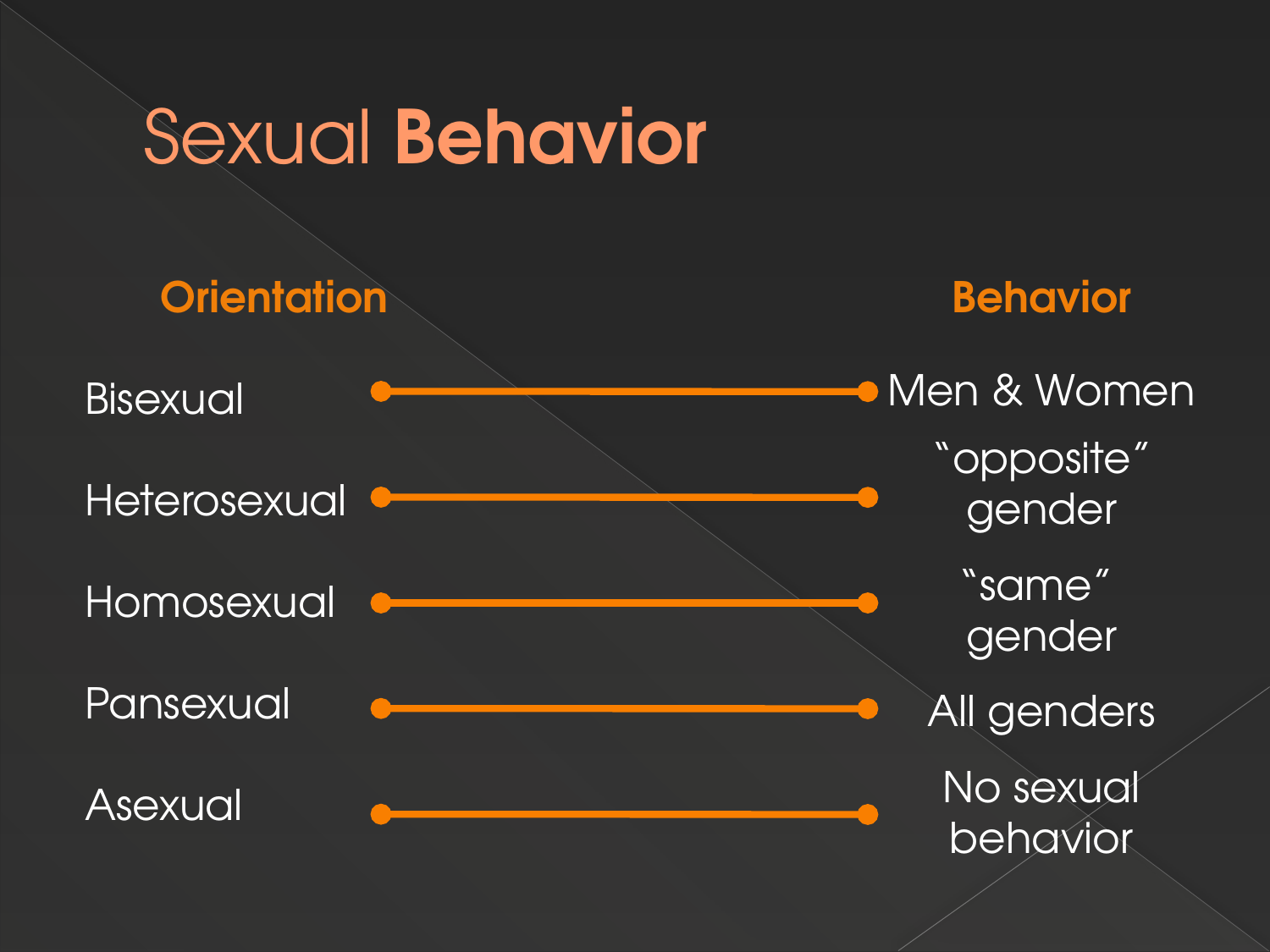

# Sexual Behavior
Orientation

Bisexual

Heterosexual

Homosexual

Pansexual

Asexual
Behavior

Men & Women

“opposite”
gender

“same”
gender

All genders

No sexual
behavior